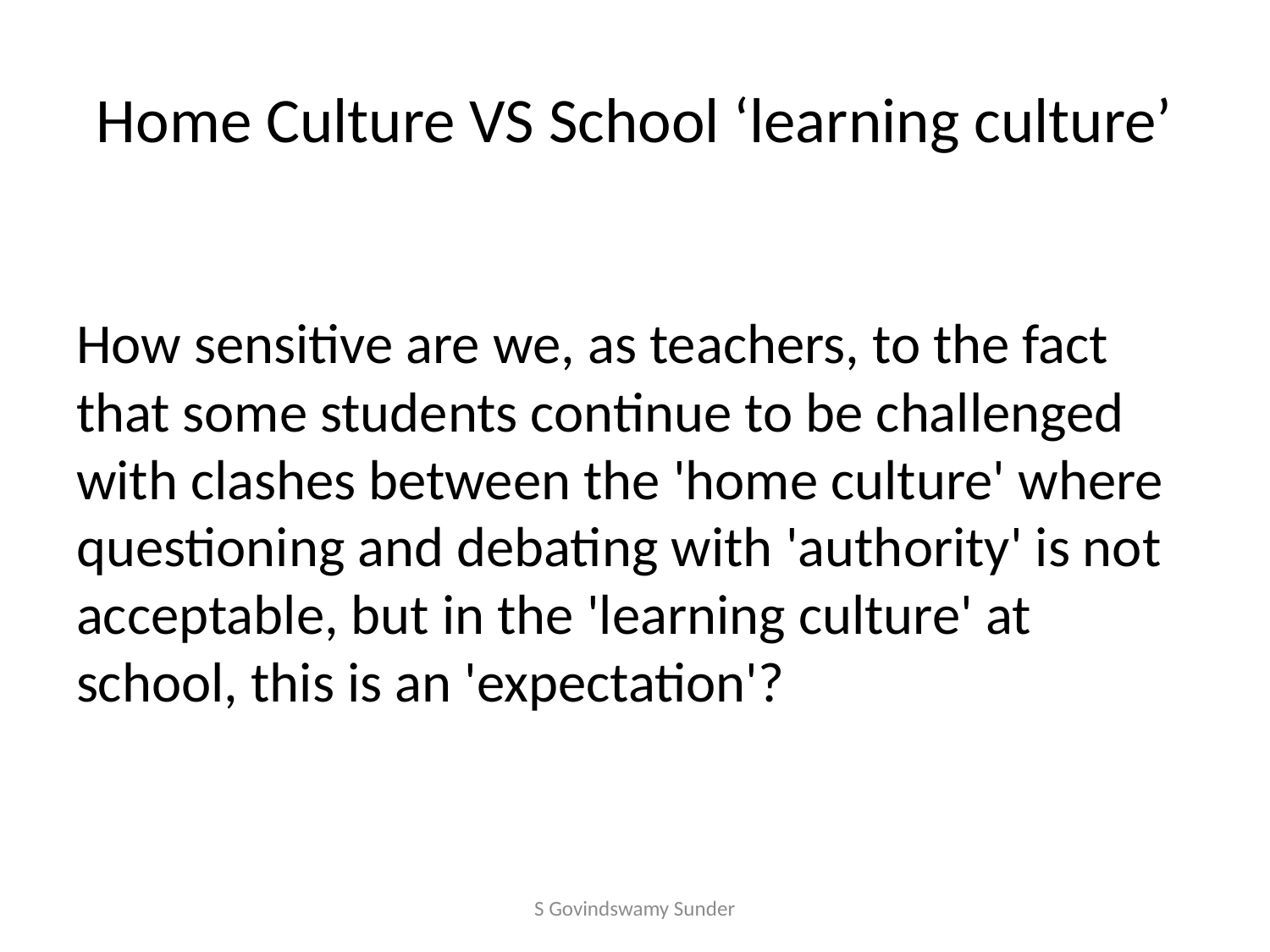

# Home Culture VS School ‘learning culture’

How sensitive are we, as teachers, to the fact that some students continue to be challenged with clashes between the 'home culture' where questioning and debating with 'authority' is not acceptable, but in the 'learning culture' at school, this is an 'expectation'?
S Govindswamy Sunder